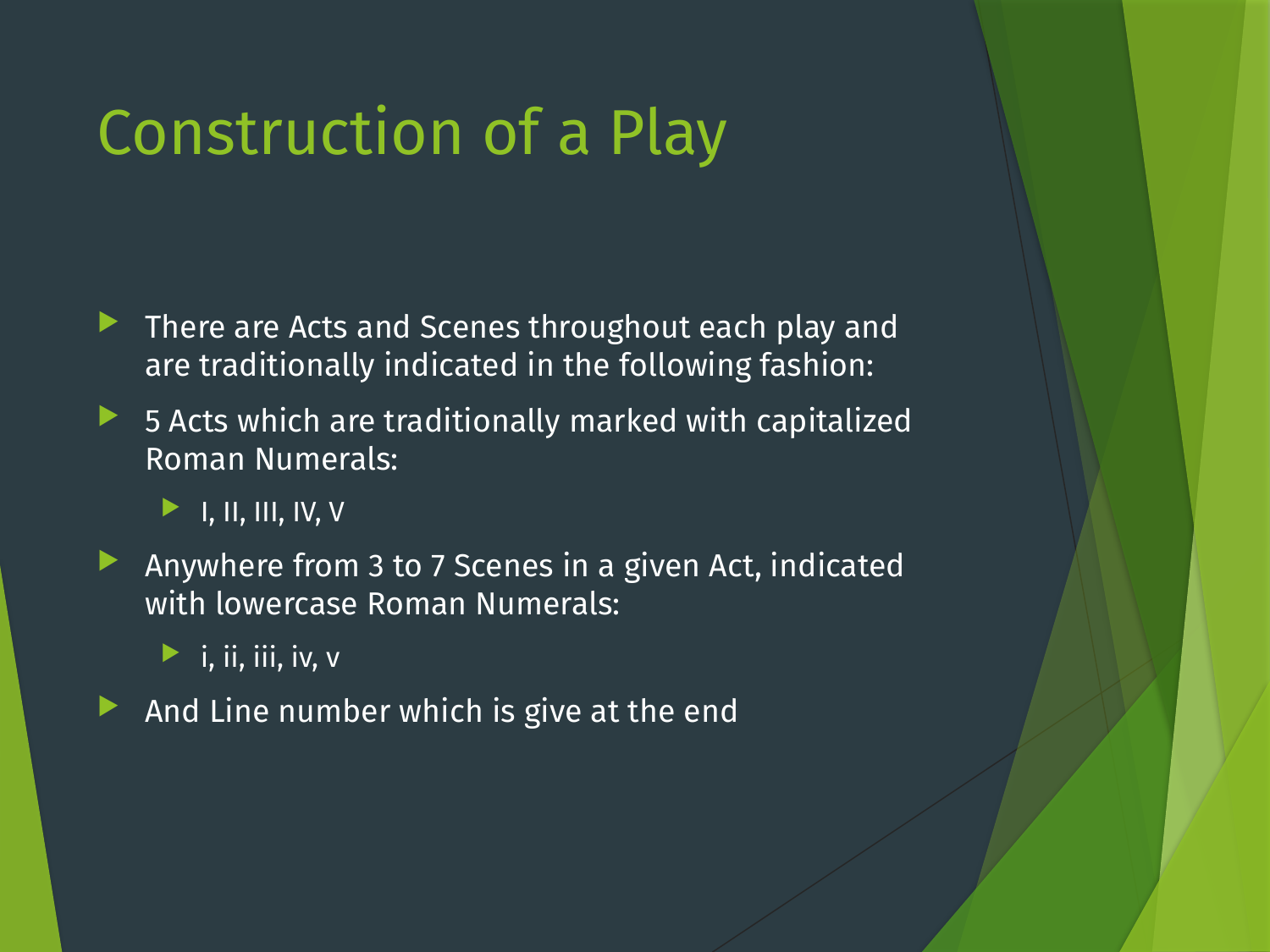

# Construction of a Play
There are Acts and Scenes throughout each play and are traditionally indicated in the following fashion:
5 Acts which are traditionally marked with capitalized Roman Numerals:
I, II, III, IV, V
Anywhere from 3 to 7 Scenes in a given Act, indicated with lowercase Roman Numerals:
i, ii, iii, iv, v
And Line number which is give at the end